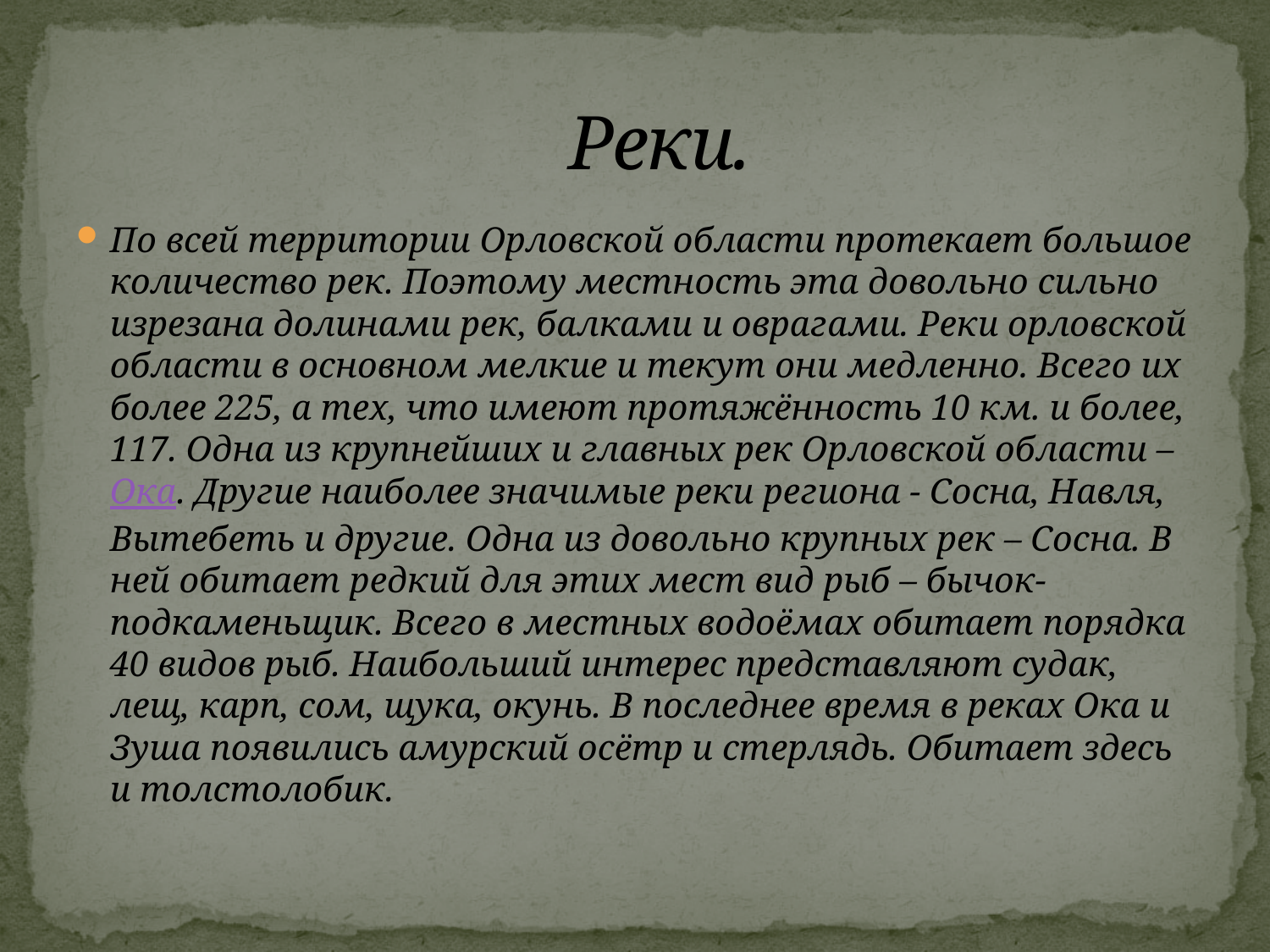

# Реки.
По всей территории Орловской области протекает большое количество рек. Поэтому местность эта довольно сильно изрезана долинами рек, балками и оврагами. Реки орловской области в основном мелкие и текут они медленно. Всего их более 225, а тех, что имеют протяжённость 10 км. и более, 117. Одна из крупнейших и главных рек Орловской области – Ока. Другие наиболее значимые реки региона - Сосна, Навля, Вытебеть и другие. Одна из довольно крупных рек – Сосна. В ней обитает редкий для этих мест вид рыб – бычок-подкаменьщик. Всего в местных водоёмах обитает порядка 40 видов рыб. Наибольший интерес представляют судак, лещ, карп, сом, щука, окунь. В последнее время в реках Ока и Зуша появились амурский осётр и стерлядь. Обитает здесь и толстолобик.